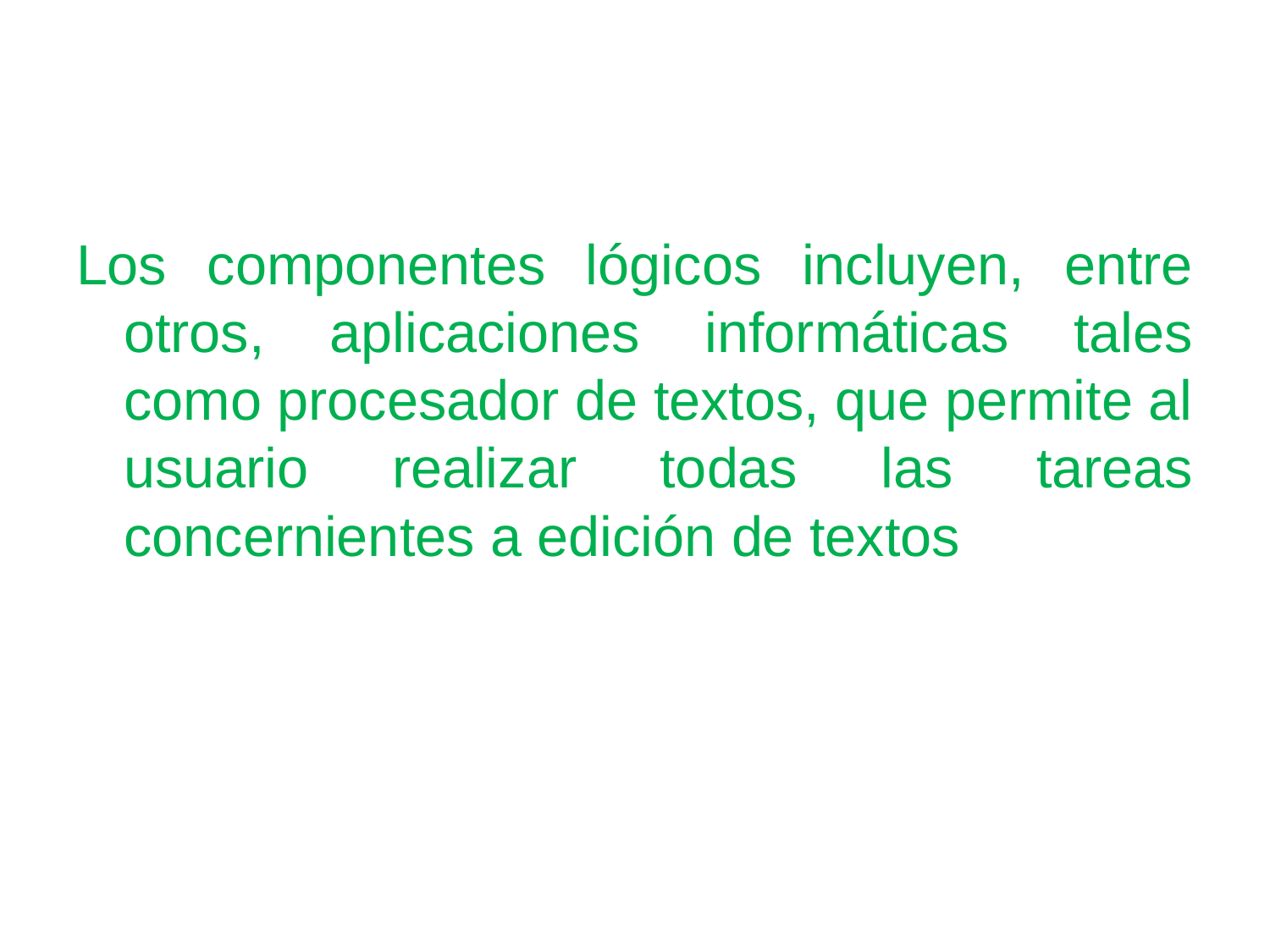

Los componentes lógicos incluyen, entre otros, aplicaciones informáticas tales como procesador de textos, que permite al usuario realizar todas las tareas concernientes a edición de textos